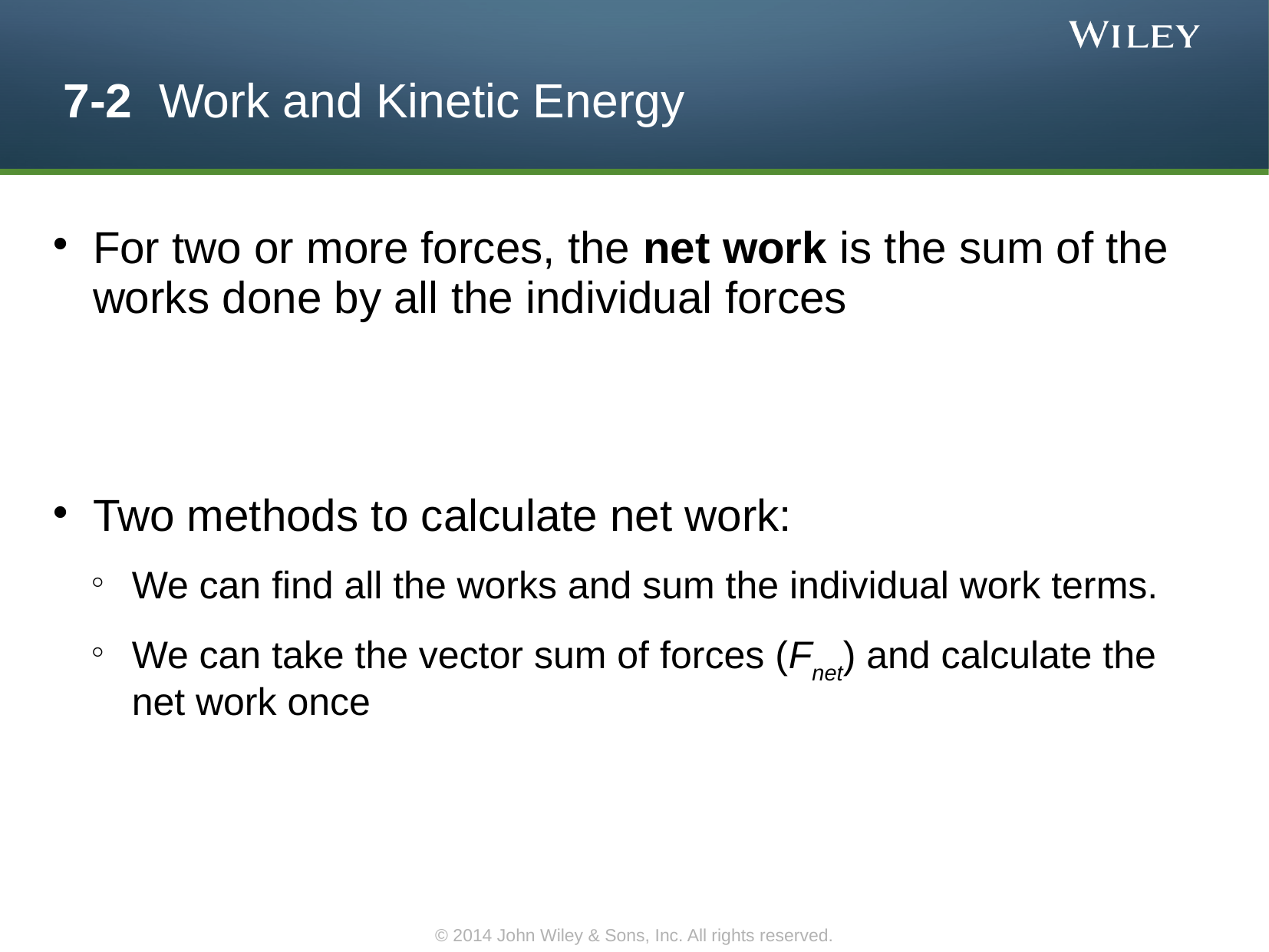

7-2  Work and Kinetic Energy
For two or more forces, the net work is the sum of the works done by all the individual forces

Two methods to calculate net work:
We can find all the works and sum the individual work terms.
We can take the vector sum of forces (Fnet) and calculate the net work once

© 2014 John Wiley & Sons, Inc. All rights reserved.